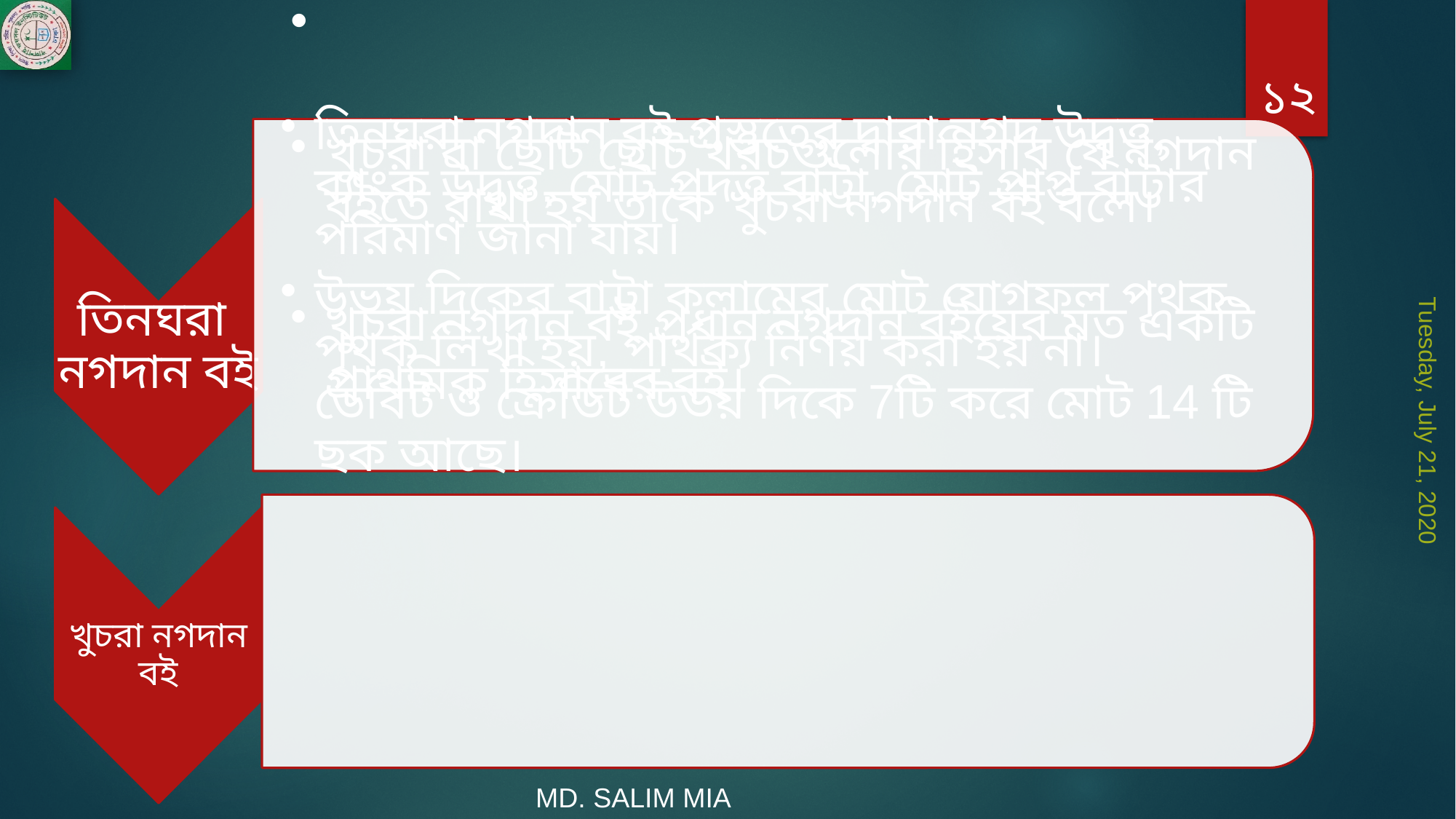

১২
তিনঘরা
নগদান বই
তিনঘরা নগদান বই প্রস্তুতের দ্বারা নগদ উদ্বৃত্ত, ব্যাংক উদ্বৃত্ত, মোট প্রদত্ত বাট্টা, মোট প্রাপ্ত বাট্টার পরিমাণ জানা যায়।
উভয় দিকের বাট্টা কলামের মোট যোগফল পৃথক পৃথক লিখা হয়, পার্থক্য নির্ণয় করা হয় না।
ডেবিট ও ক্রেডিট উভয় দিকে 7টি করে মোট 14 টি ছক আছে।
খুচরা নগদান বই

খুচরা বা ছোট ছোট খরচগুলোর হিসাব যে নগদান বইতে রাখা হয় তাকে খুচরা নগদান বই বলে।
খুচরা নগদান বই প্রধান নগদান বইয়ের মত একটি প্রাথমিক হিসাবের বই।
Tuesday, July 21, 2020